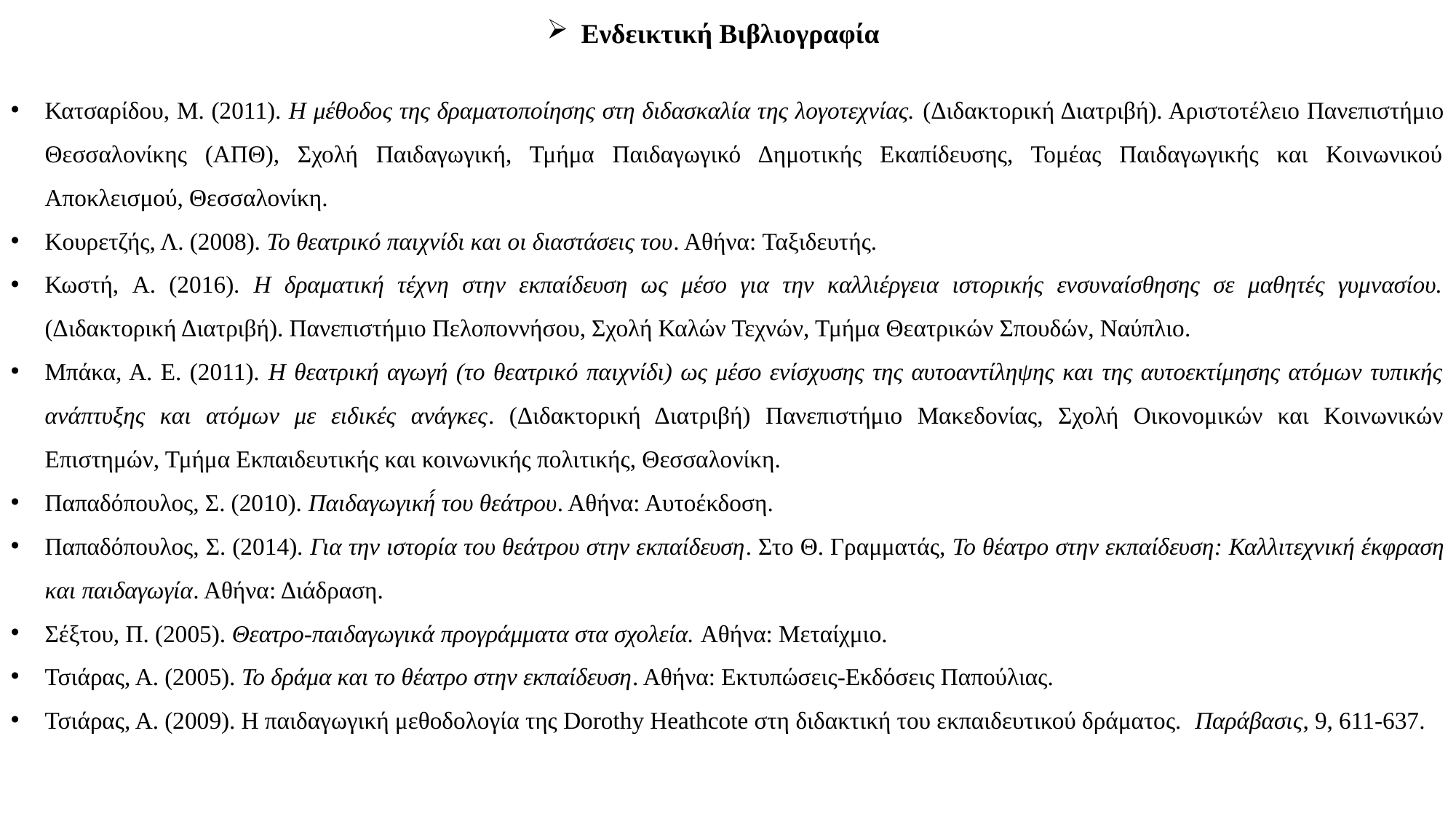

Ενδεικτική Βιβλιογραφία
Κατσαρίδου, Μ. (2011). Η μέθοδος της δραματοποίησης στη διδασκαλία της λογοτεχνίας. (Διδακτορική Διατριβή). Αριστοτέλειο Πανεπιστήμιο Θεσσαλονίκης (ΑΠΘ), Σχολή Παιδαγωγική, Τμήμα Παιδαγωγικό Δημοτικής Εκαπίδευσης, Τομέας Παιδαγωγικής και Κοινωνικού Αποκλεισμού, Θεσσαλονίκη.
Κουρετζής, Λ. (2008). Το θεατρικό παιχνίδι και οι διαστάσεις του. Αθήνα: Ταξιδευτής.
Κωστή, A. (2016). Η δραματική τέχνη στην εκπαίδευση ως μέσο για την καλλιέργεια ιστορικής ενσυναίσθησης σε μαθητές γυμνασίου. (Διδακτορική Διατριβή). Πανεπιστήμιο Πελοποννήσου, Σχολή Καλών Τεχνών, Τμήμα Θεατρικών Σπουδών, Ναύπλιο.
Μπάκα, Α. Ε. (2011). Η θεατρική αγωγή (το θεατρικό παιχνίδι) ως μέσο ενίσχυσης της αυτοαντίληψης και της αυτοεκτίμησης ατόμων τυπικής ανάπτυξης και ατόμων με ειδικές ανάγκες. (Διδακτορική Διατριβή) Πανεπιστήμιο Μακεδονίας, Σχολή Οικονομικών και Κοινωνικών Επιστημών, Τμήμα Εκπαιδευτικής και κοινωνικής πολιτικής, Θεσσαλονίκη.
Παπαδόπουλος, Σ. (2010). Παιδαγωγική́ του θεάτρου. Αθήνα: Αυτοέκδοση.
Παπαδόπουλος, Σ. (2014). Για την ιστορία του θεάτρου στην εκπαίδευση. Στο Θ. Γραμματάς, Το θέατρο στην εκπαίδευση: Καλλιτεχνική έκφραση και παιδαγωγία. Αθήνα: Διάδραση.
Σέξτου, Π. (2005). Θεατρο-παιδαγωγικά προγράμματα στα σχολεία. Αθήνα: Μεταίχμιο.
Τσιάρας, Α. (2005). Το δράμα και το θέατρο στην εκπαίδευση. Αθήνα: Εκτυπώσεις-Εκδόσεις Παπούλιας.
Τσιάρας, Α. (2009). Η παιδαγωγική μεθοδολογία της Dorothy Heathcote στη διδακτική του εκπαιδευτικού δράματος.  Παράβασις, 9, 611-637.